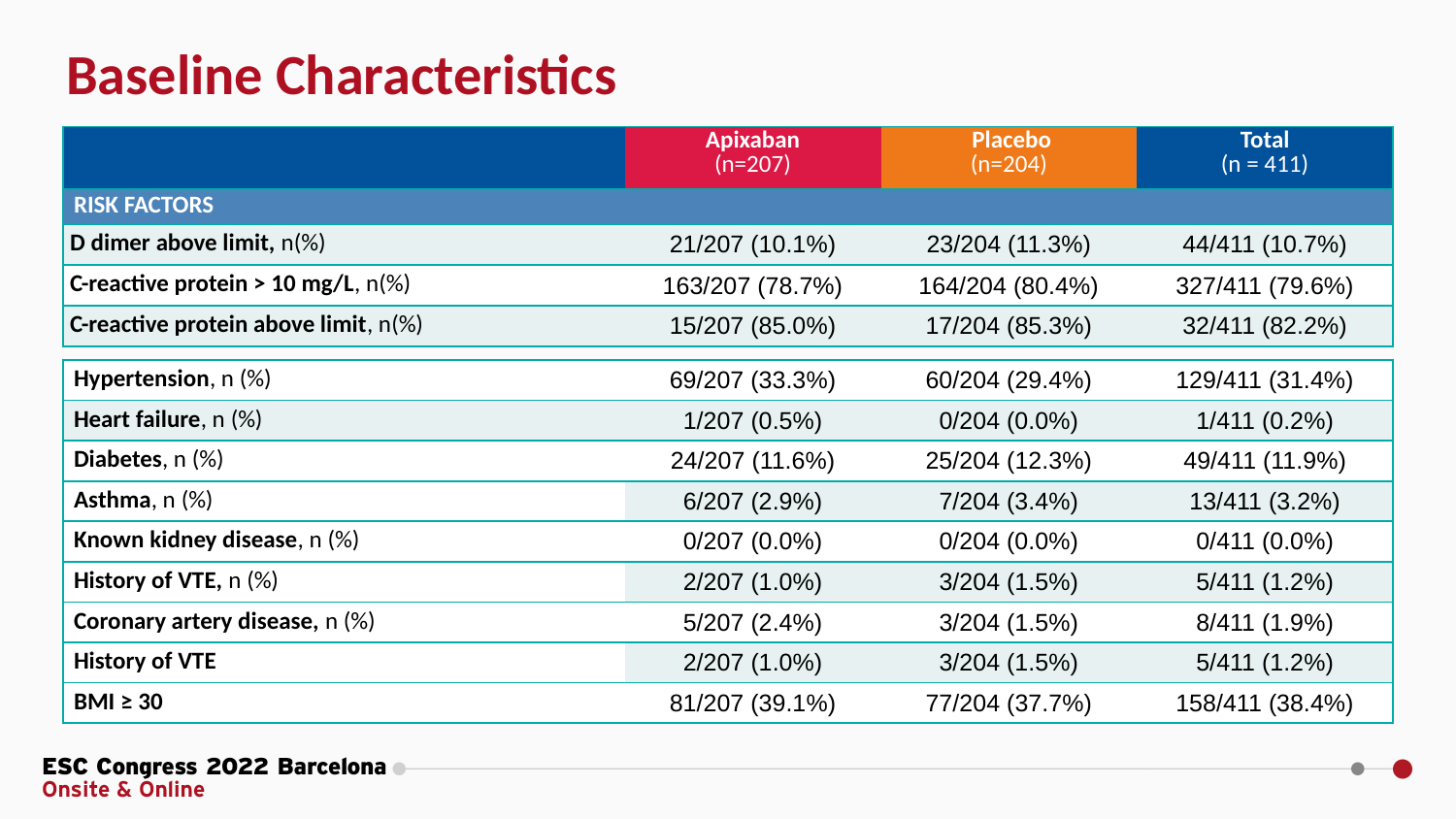

# Baseline Characteristics
|  | Apixaban (n=207) | Placebo (n=204) | Total (n = 411) |
| --- | --- | --- | --- |
| RISK FACTORS |  |  |  |
| D dimer above limit, n(%) | 21/207 (10.1%) | 23/204 (11.3%) | 44/411 (10.7%) |
| C-reactive protein > 10 mg/L, n(%) | 163/207 (78.7%) | 164/204 (80.4%) | 327/411 (79.6%) |
| C-reactive protein above limit, n(%) | 15/207 (85.0%) | 17/204 (85.3%) | 32/411 (82.2%) |
| Hypertension, n (%) | 69/207 (33.3%) | 60/204 (29.4%) | 129/411 (31.4%) |
| --- | --- | --- | --- |
| Heart failure, n (%) | 1/207 (0.5%) | 0/204 (0.0%) | 1/411 (0.2%) |
| Diabetes, n (%) | 24/207 (11.6%) | 25/204 (12.3%) | 49/411 (11.9%) |
| Asthma, n (%) | 6/207 (2.9%) | 7/204 (3.4%) | 13/411 (3.2%) |
| Known kidney disease, n (%) | 0/207 (0.0%) | 0/204 (0.0%) | 0/411 (0.0%) |
| History of VTE, n (%) | 2/207 (1.0%) | 3/204 (1.5%) | 5/411 (1.2%) |
| Coronary artery disease, n (%) | 5/207 (2.4%) | 3/204 (1.5%) | 8/411 (1.9%) |
| History of VTE | 2/207 (1.0%) | 3/204 (1.5%) | 5/411 (1.2%) |
| BMI ≥ 30 | 81/207 (39.1%) | 77/204 (37.7%) | 158/411 (38.4%) |